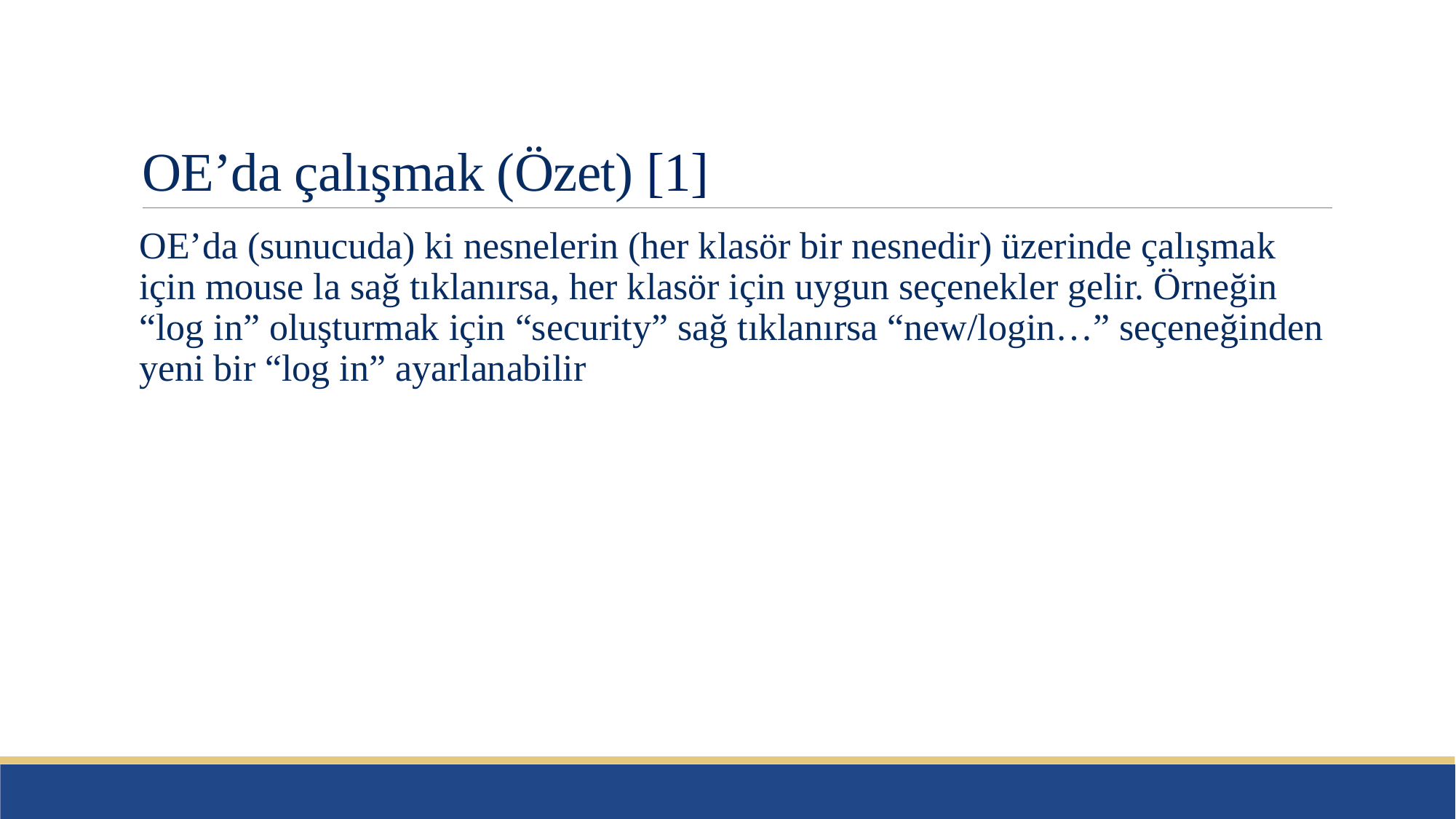

# OE’da çalışmak (Özet) [1]
OE’da (sunucuda) ki nesnelerin (her klasör bir nesnedir) üzerinde çalışmak için mouse la sağ tıklanırsa, her klasör için uygun seçenekler gelir. Örneğin “log in” oluşturmak için “security” sağ tıklanırsa “new/login…” seçeneğinden yeni bir “log in” ayarlanabilir